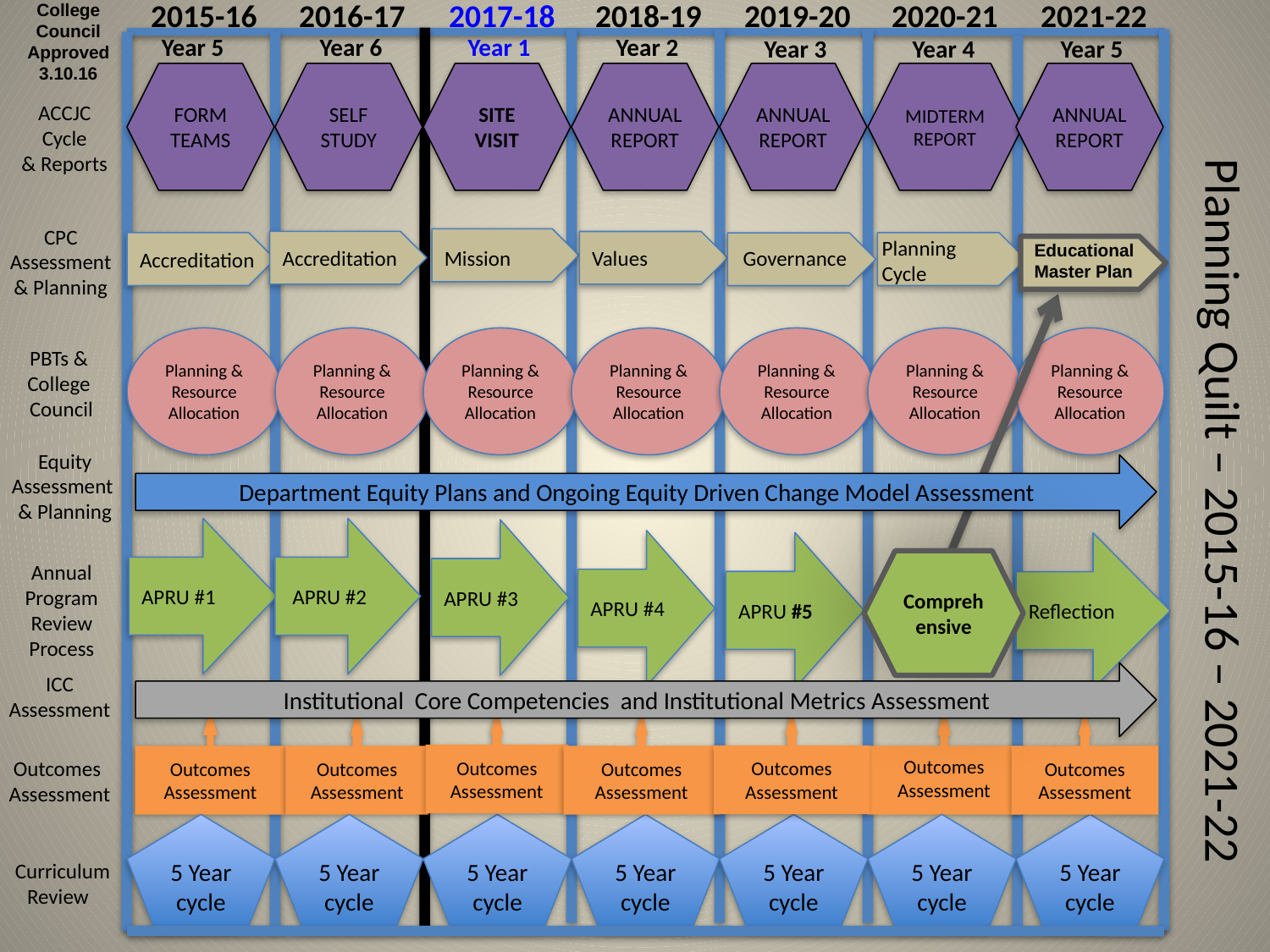

2015-16
2016-17
2017-18
2018-19
2019-20
2020-21
2021-22
College Council
Approved 3.10.16
Year 5
Year 6
Year 1
Year 2
Year 3
Year 4
Year 5
FORM
TEAMS
SELF
STUDY
SITE
VISIT
ANNUAL REPORT
ANNUAL REPORT
MIDTERM REPORT
ANNUAL REPORT
ACCJC
Cycle
& Reports
CPC
Assessment
& Planning
Planning Cycle

       Mission

Accreditation

Values

Educational Master Plan

Governance

Accreditation

Planning & Resource
Allocation

Planning & Resource
Allocation

Planning & Resource
Allocation
Planning & Resource
Allocation
Planning & Resource
Allocation
Planning & Resource
Allocation
Planning & Resource
Allocation
PBTs &
College
 Council
             Planning Quilt – 2015-16 – 2021-22
Equity
Assessment
& Planning
Department Equity Plans and Ongoing Equity Driven Change Model Assessment
APRU #1
 APRU #2
APRU #3
APRU #4
APRU #5
Reflection
Comprehensive
Annual Program Review Process
Institutional  Core Competencies  and Institutional Metrics Assessment
ICC
Assessment
Outcomes
Assessment
Outcomes Assessment
Outcomes
Assessment
Outcomes
Assessment
Outcomes Assessment

Outcomes
Assessment

Outcomes
Assessment
Outcomes
Assessment
5 Year cycle
5 Year cycle
5 Year cycle
5 Year cycle
5 Year cycle
5 Year cycle
5 Year cycle

  Curriculum
Review